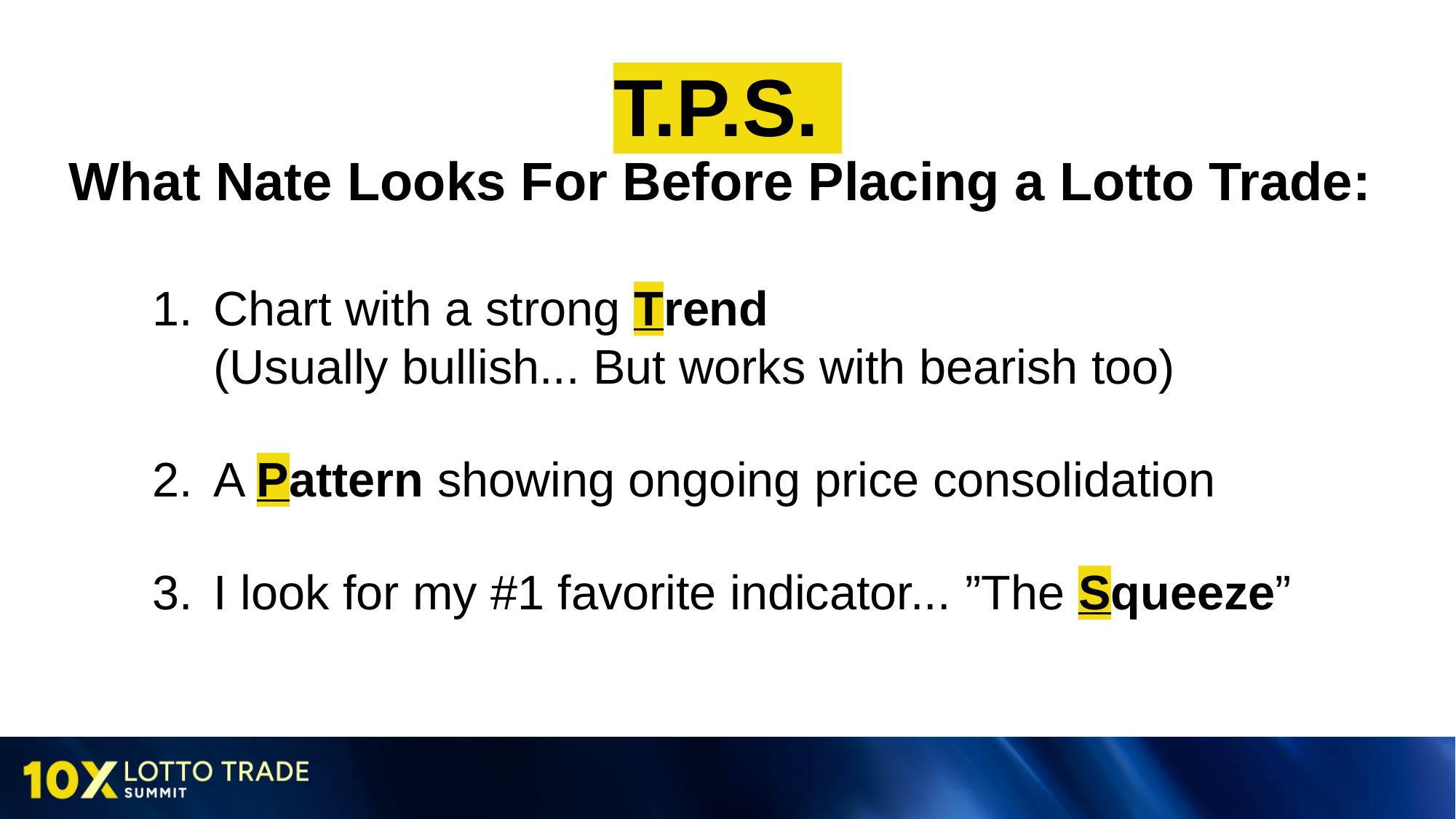

# T.P.S. What Nate Looks For Before Placing a Lotto Trade:
Chart with a strong Trend
(Usually bullish... But works with bearish too)
A Pattern showing ongoing price consolidation
I look for my #1 favorite indicator... ”The Squeeze”